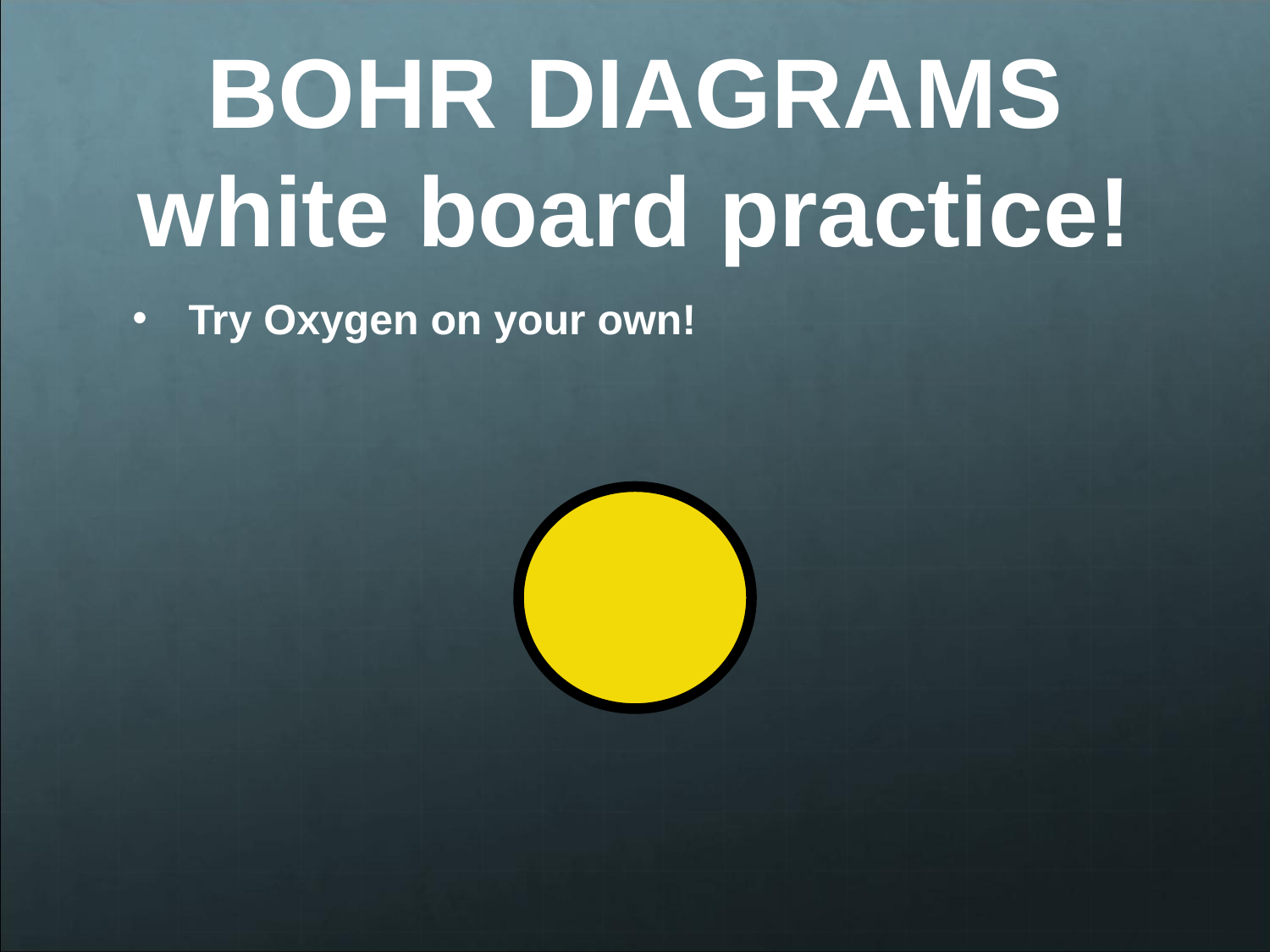

# BOHR DIAGRAMS white board practice!
Try Oxygen on your own!